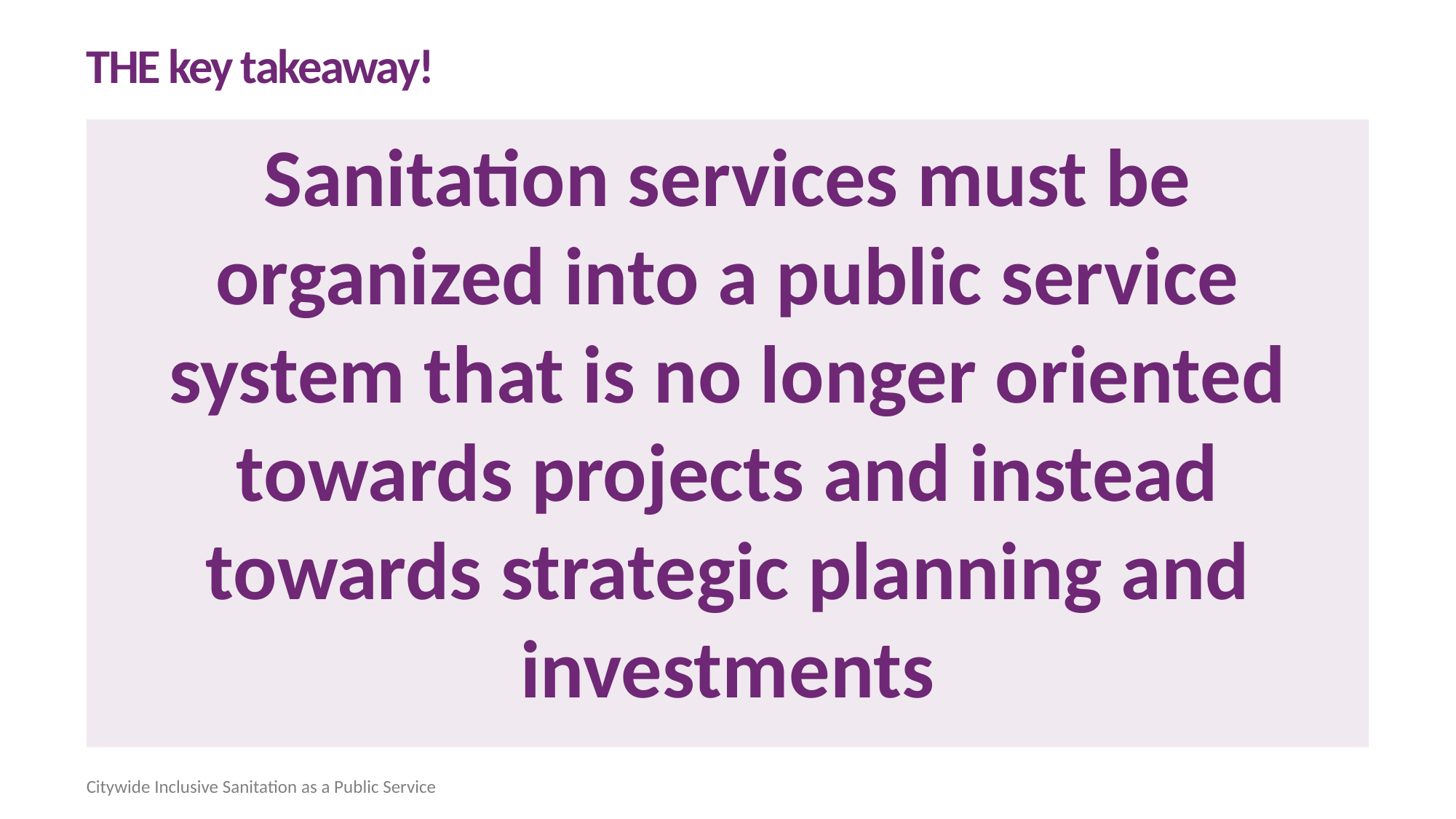

THE key takeaway!
Sanitation services must be organized into a public service system that is no longer oriented towards projects and instead towards strategic planning and investments